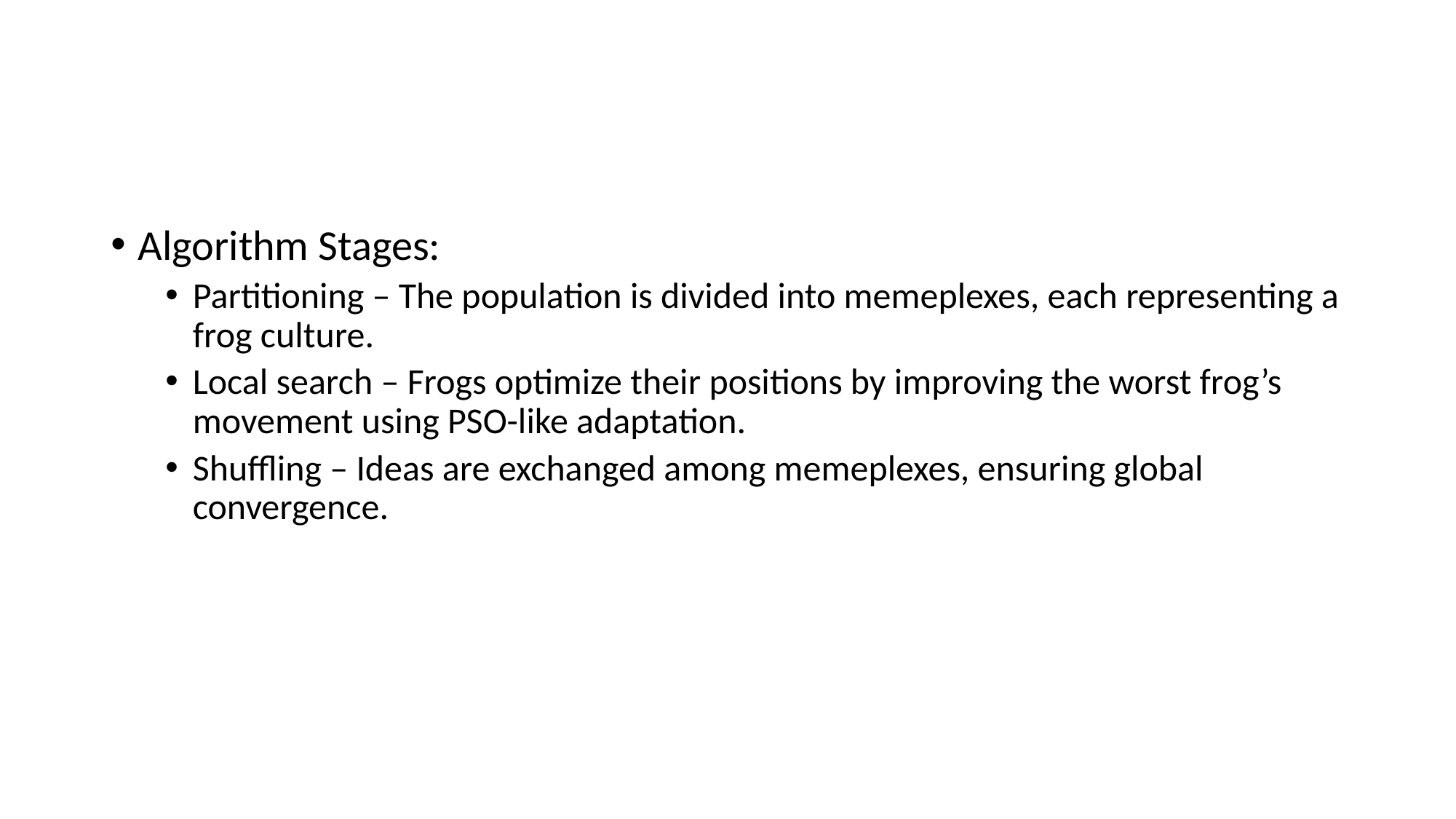

#
Algorithm Stages:
Partitioning – The population is divided into memeplexes, each representing a frog culture.
Local search – Frogs optimize their positions by improving the worst frog’s movement using PSO-like adaptation.
Shuffling – Ideas are exchanged among memeplexes, ensuring global convergence.